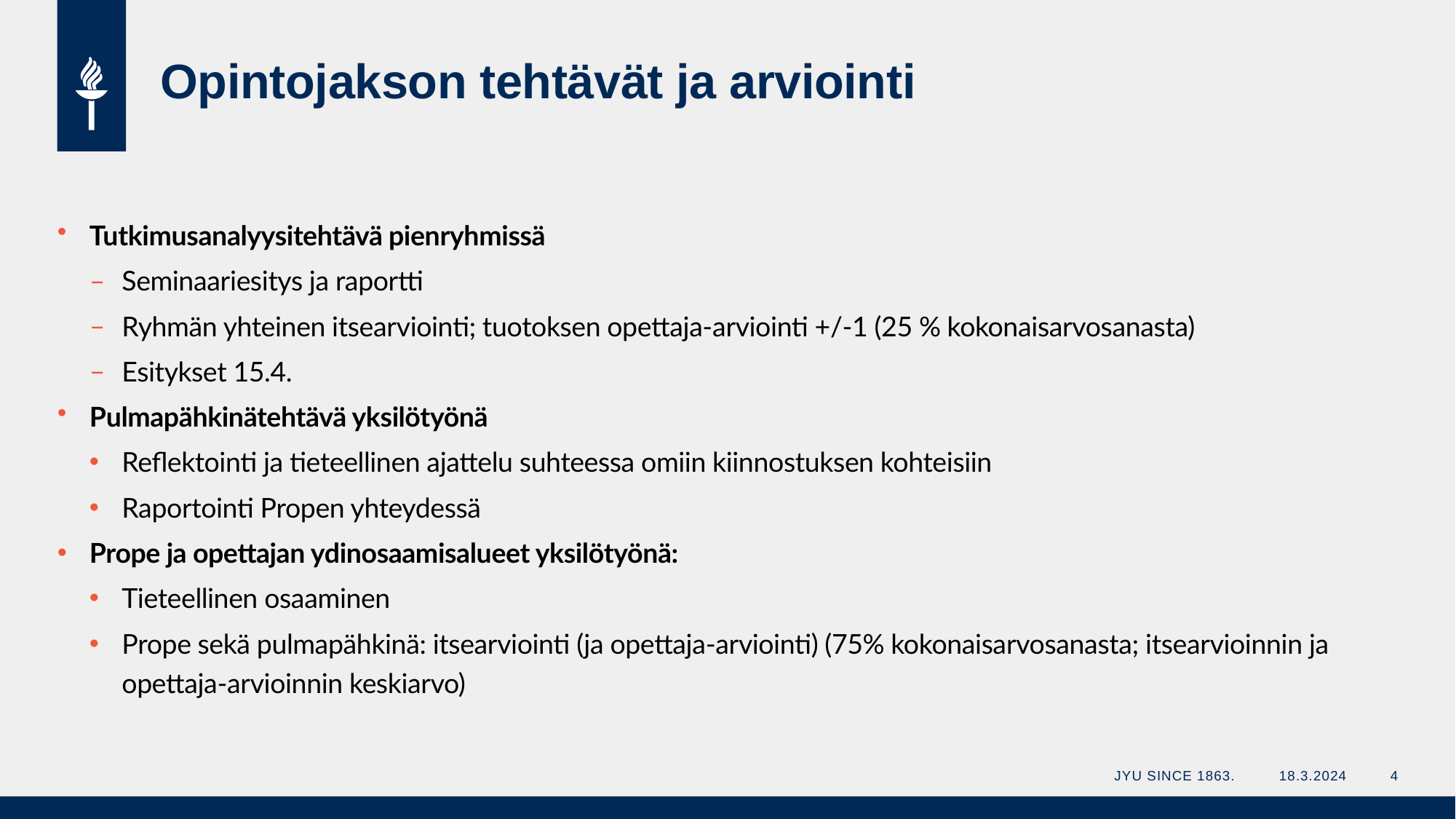

# Opintojakson tehtävät ja arviointi
Tutkimusanalyysitehtävä pienryhmissä
Seminaariesitys ja raportti
Ryhmän yhteinen itsearviointi; tuotoksen opettaja-arviointi +/-1 (25 % kokonaisarvosanasta)
Esitykset 15.4.
Pulmapähkinätehtävä yksilötyönä
Reflektointi ja tieteellinen ajattelu suhteessa omiin kiinnostuksen kohteisiin​
Raportointi Propen yhteydessä​
Prope ja opettajan ydinosaamisalueet yksilötyönä:
Tieteellinen osaaminen​
Prope sekä pulmapähkinä: itsearviointi (ja opettaja-arviointi) (75% kokonaisarvosanasta; itsearvioinnin ja opettaja-arvioinnin keskiarvo)

JYU Since 1863.
18.3.2024
4